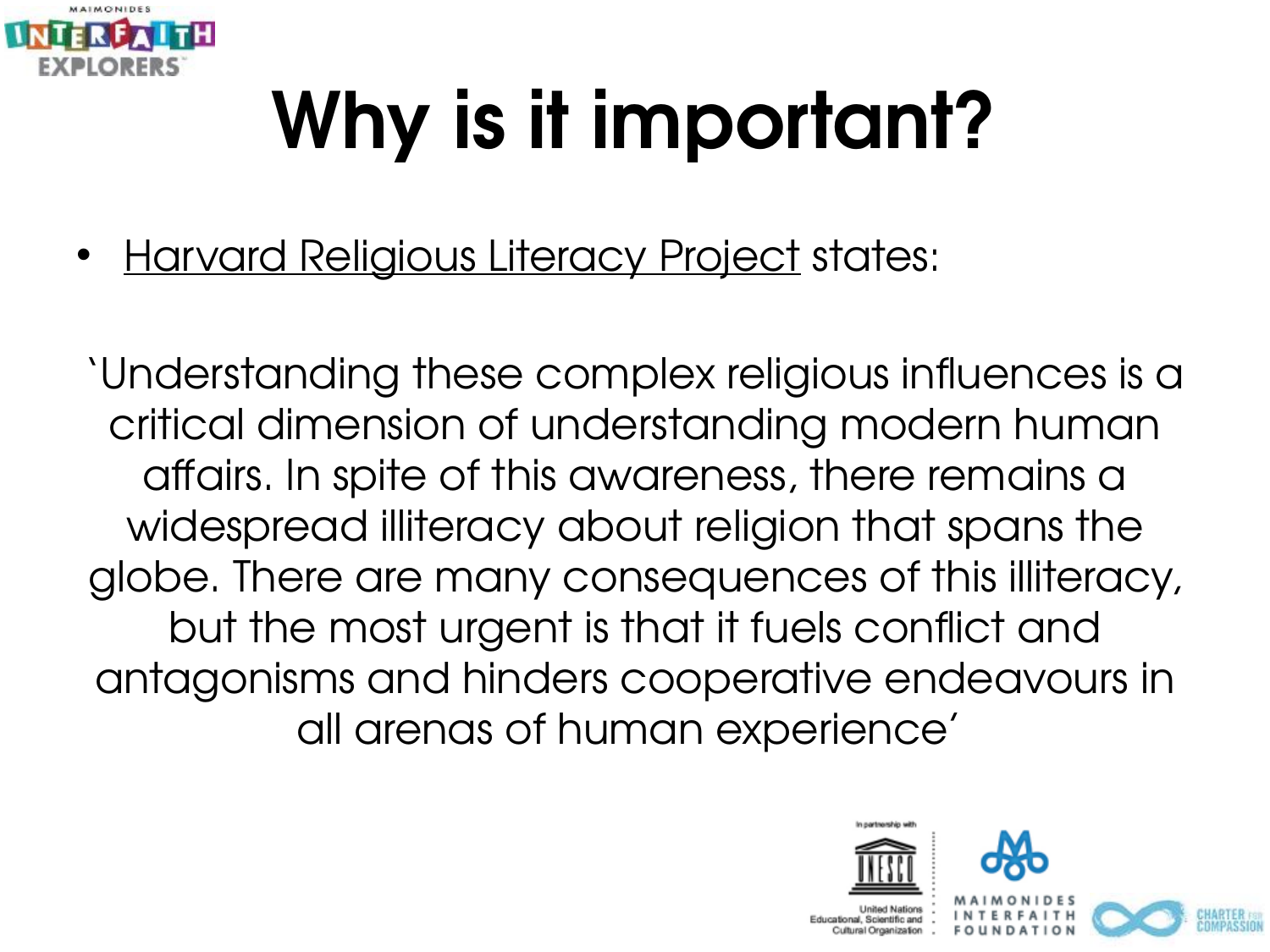

# Why is it important?
Harvard Religious Literacy Project states:

‘Understanding these complex religious influences is a critical dimension of understanding modern human affairs. In spite of this awareness, there remains a widespread illiteracy about religion that spans the globe. There are many consequences of this illiteracy, but the most urgent is that it fuels conflict and antagonisms and hinders cooperative endeavours in all arenas of human experience’